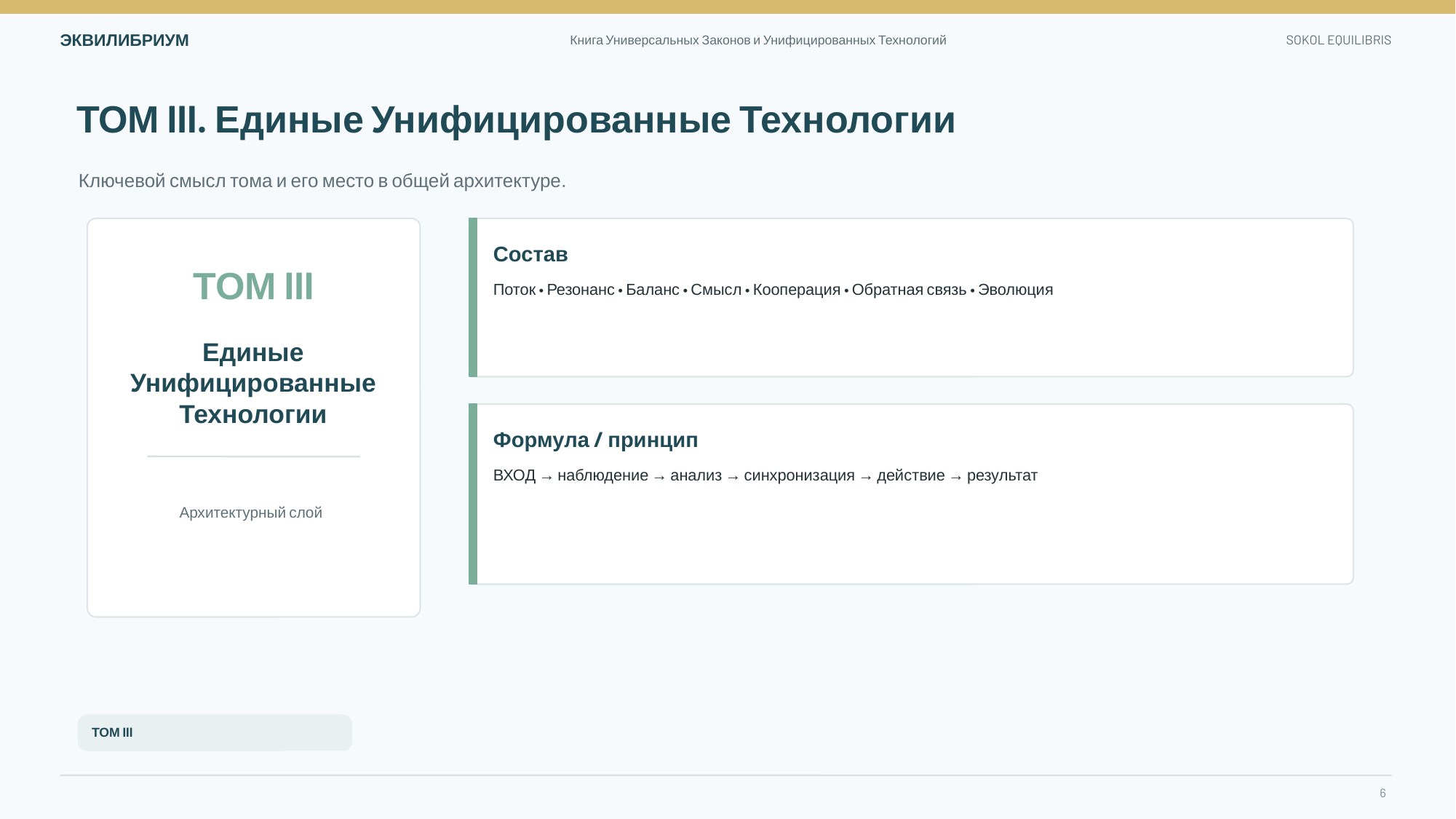

ТОМ III. Единые Унифицированные Технологии
Ключевой смысл тома и его место в общей архитектуре.

Состав
ТОМ III
Поток • Резонанс • Баланс • Смысл • Кооперация • Обратная связь • Эволюция
Единые Унифицированные Технологии

Формула / принцип

ВХОД → наблюдение → анализ → синхронизация → действие → результат
Архитектурный слой

ТОМ III
6